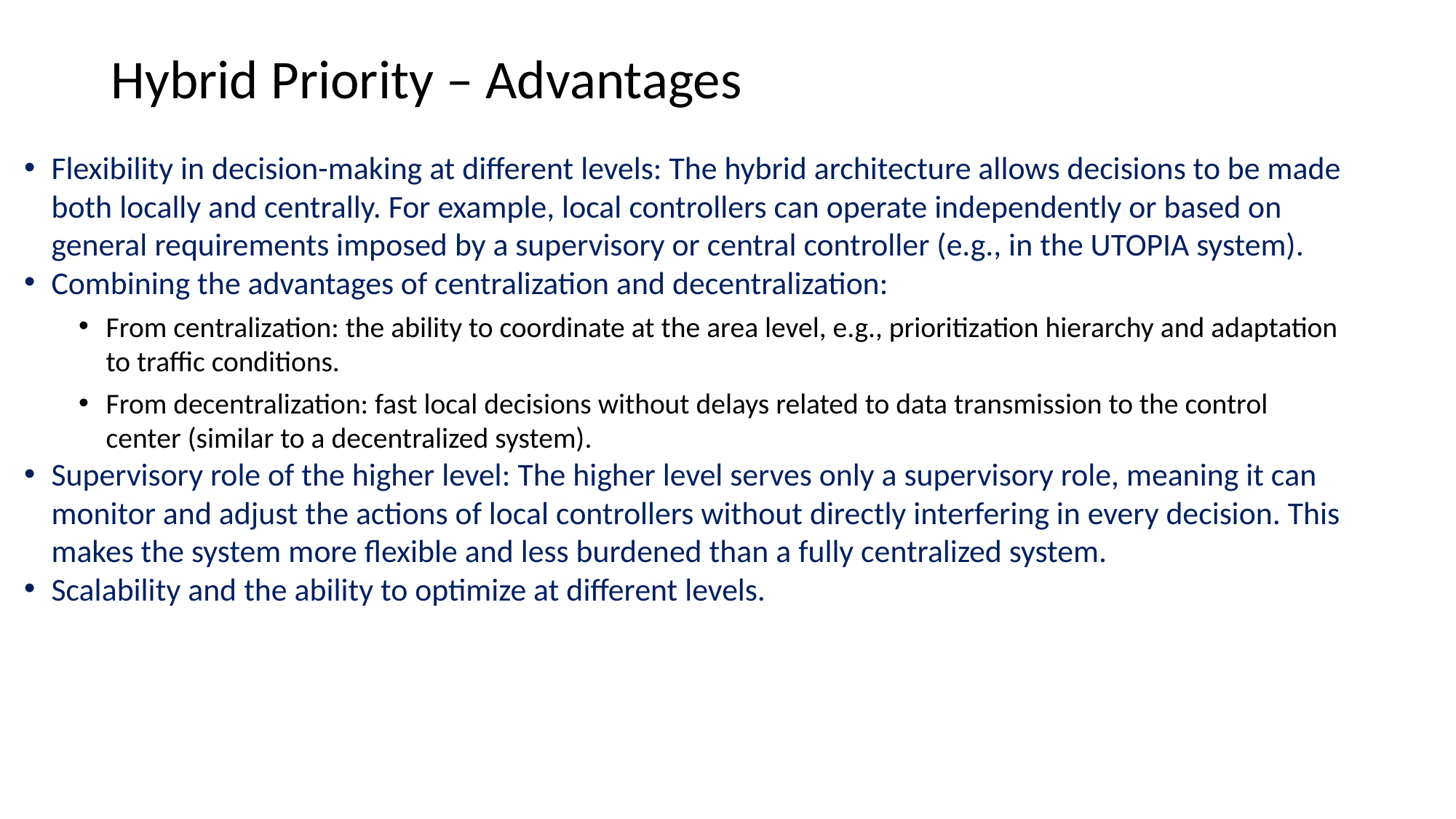

# Hybrid Priority – Advantages
Flexibility in decision-making at different levels: The hybrid architecture allows decisions to be made both locally and centrally. For example, local controllers can operate independently or based on general requirements imposed by a supervisory or central controller (e.g., in the UTOPIA system).
Combining the advantages of centralization and decentralization:
From centralization: the ability to coordinate at the area level, e.g., prioritization hierarchy and adaptation to traffic conditions.
From decentralization: fast local decisions without delays related to data transmission to the control center (similar to a decentralized system).
Supervisory role of the higher level: The higher level serves only a supervisory role, meaning it can monitor and adjust the actions of local controllers without directly interfering in every decision. This makes the system more flexible and less burdened than a fully centralized system.
Scalability and the ability to optimize at different levels.